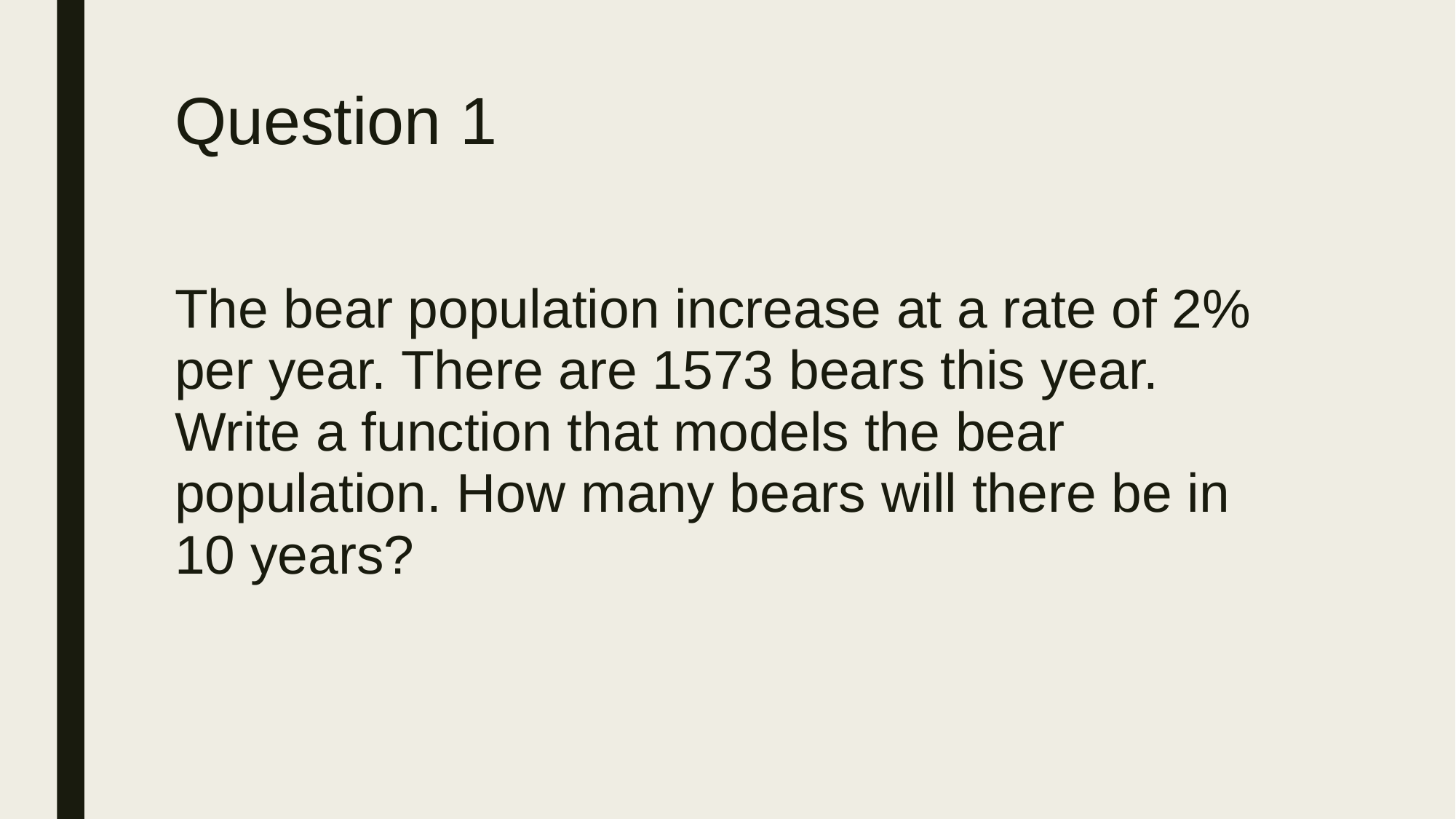

# Question 1
The bear population increase at a rate of 2% per year. There are 1573 bears this year. Write a function that models the bear population. How many bears will there be in 10 years?